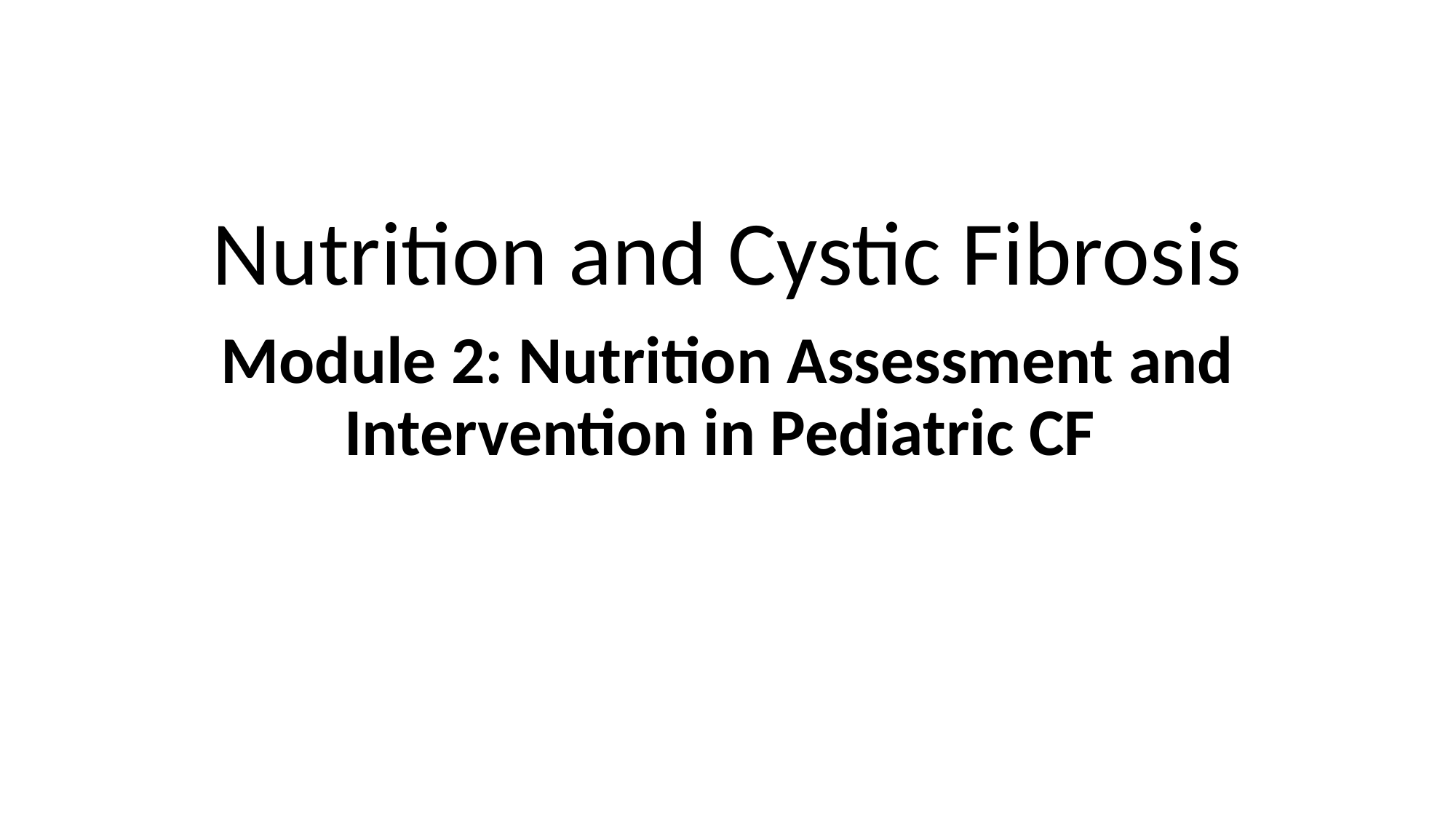

# Nutrition and Cystic Fibrosis
Module 2: Nutrition Assessment and Intervention in Pediatric CF